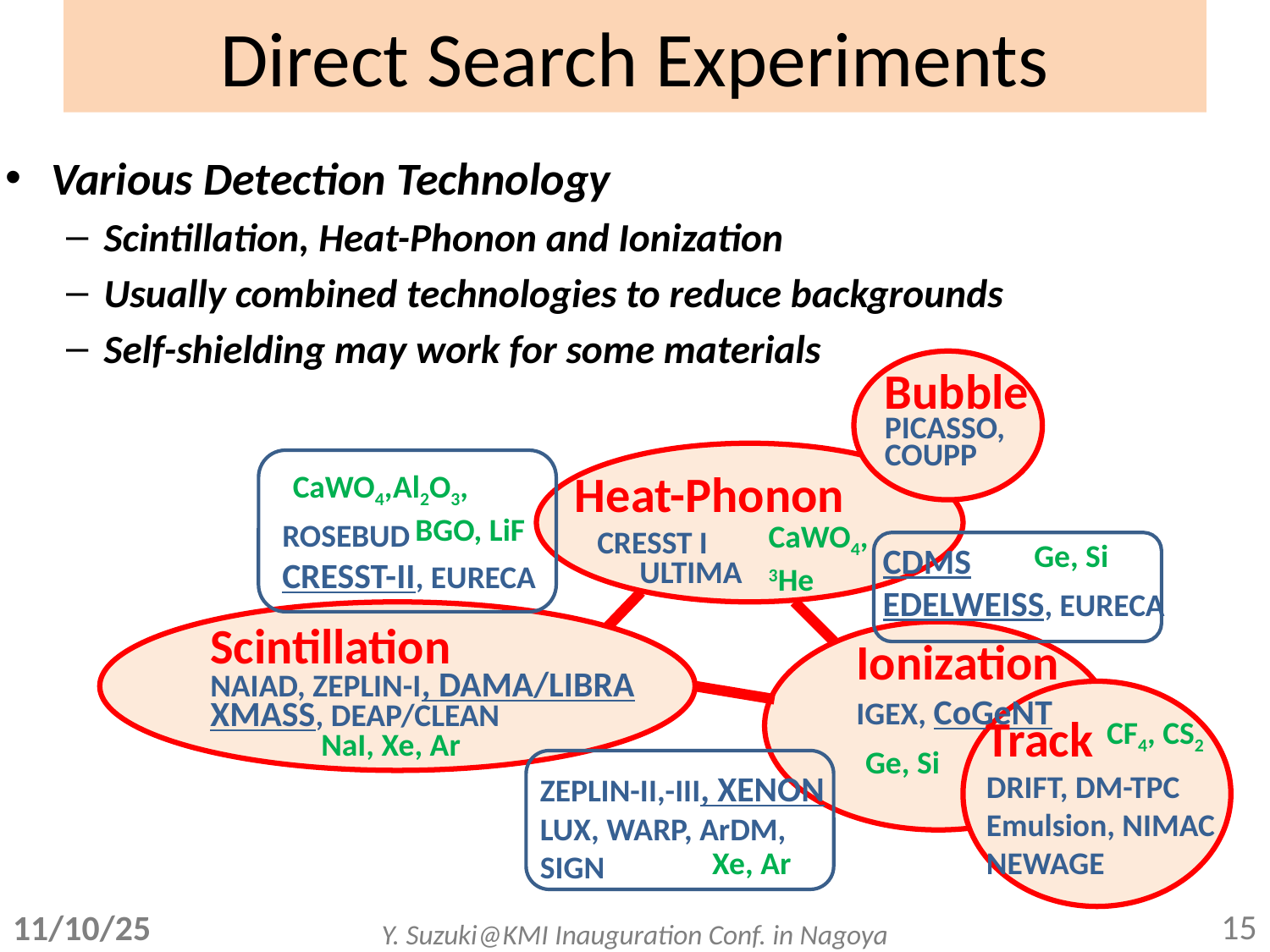

# Direct Search Experiments
Various Detection Technology
Scintillation, Heat-Phonon and Ionization
Usually combined technologies to reduce backgrounds
Self-shielding may work for some materials

Bubble
PICASSO,
COUPP

CaWO4,Al2O3,
                 BGO, LiF
Heat-Phonon
  CRESST I
         ULTIMA
ROSEBUD
CRESST-II, EURECA
CaWO4,
3He
Ge, Si

CDMS
EDELWEISS, EURECA

Scintillation
NAIAD, ZEPLIN-I, DAMA/LIBRA
XMASS, DEAP/CLEAN

Ionization
IGEX, CoGeNT

Track
DRIFT, DM-TPC
Emulsion, NIMAC
NEWAGE
CF4, CS2
NaI, Xe, Ar
Ge, Si

ZEPLIN-II,-III, XENON
LUX, WARP, ArDM,
SIGN
Xe, Ar
15
11/10/25
Y. Suzuki@KMI Inauguration Conf. in Nagoya